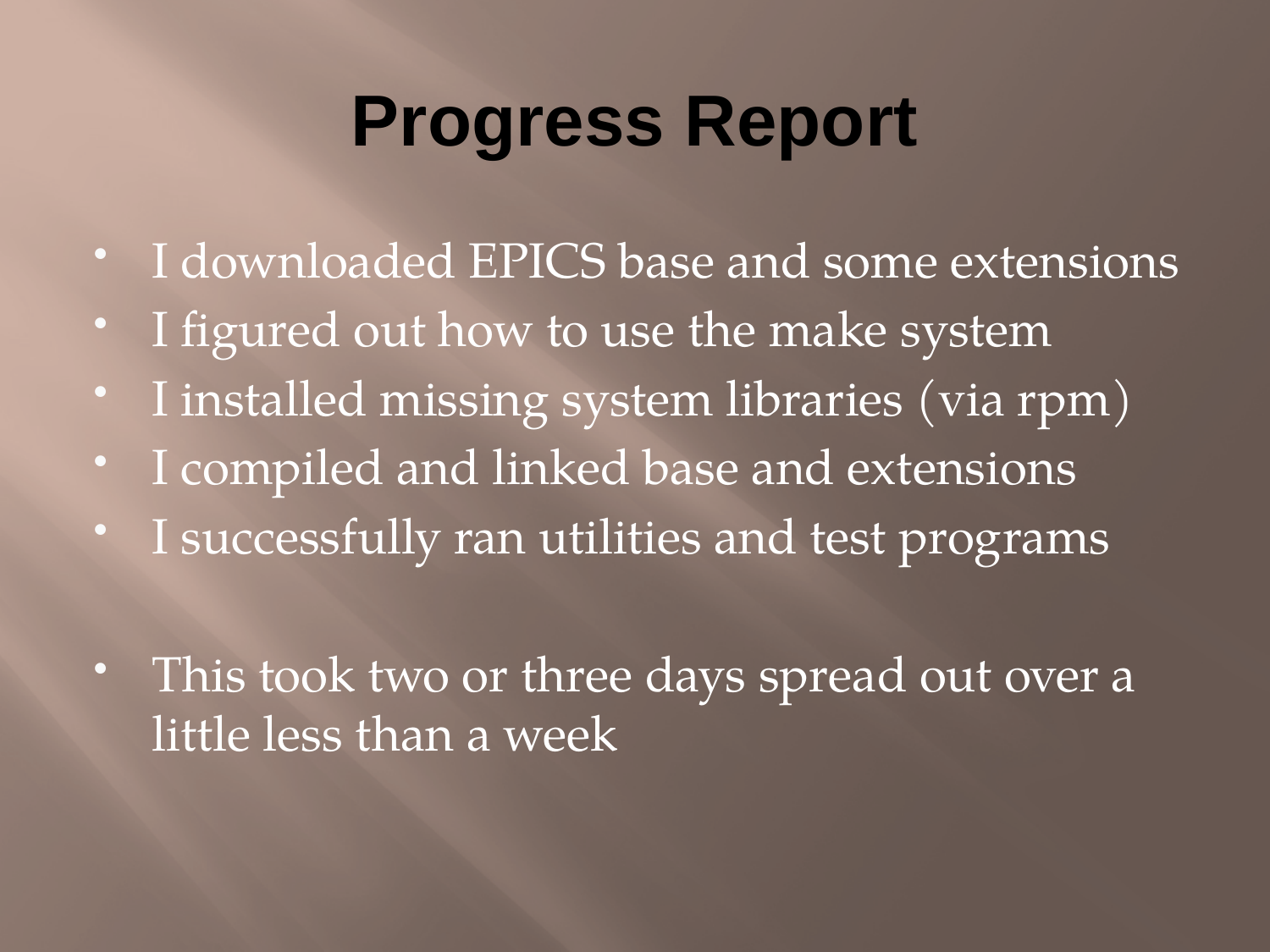

# Progress Report
I downloaded EPICS base and some extensions
I figured out how to use the make system
I installed missing system libraries (via rpm)
I compiled and linked base and extensions
I successfully ran utilities and test programs

This took two or three days spread out over a little less than a week